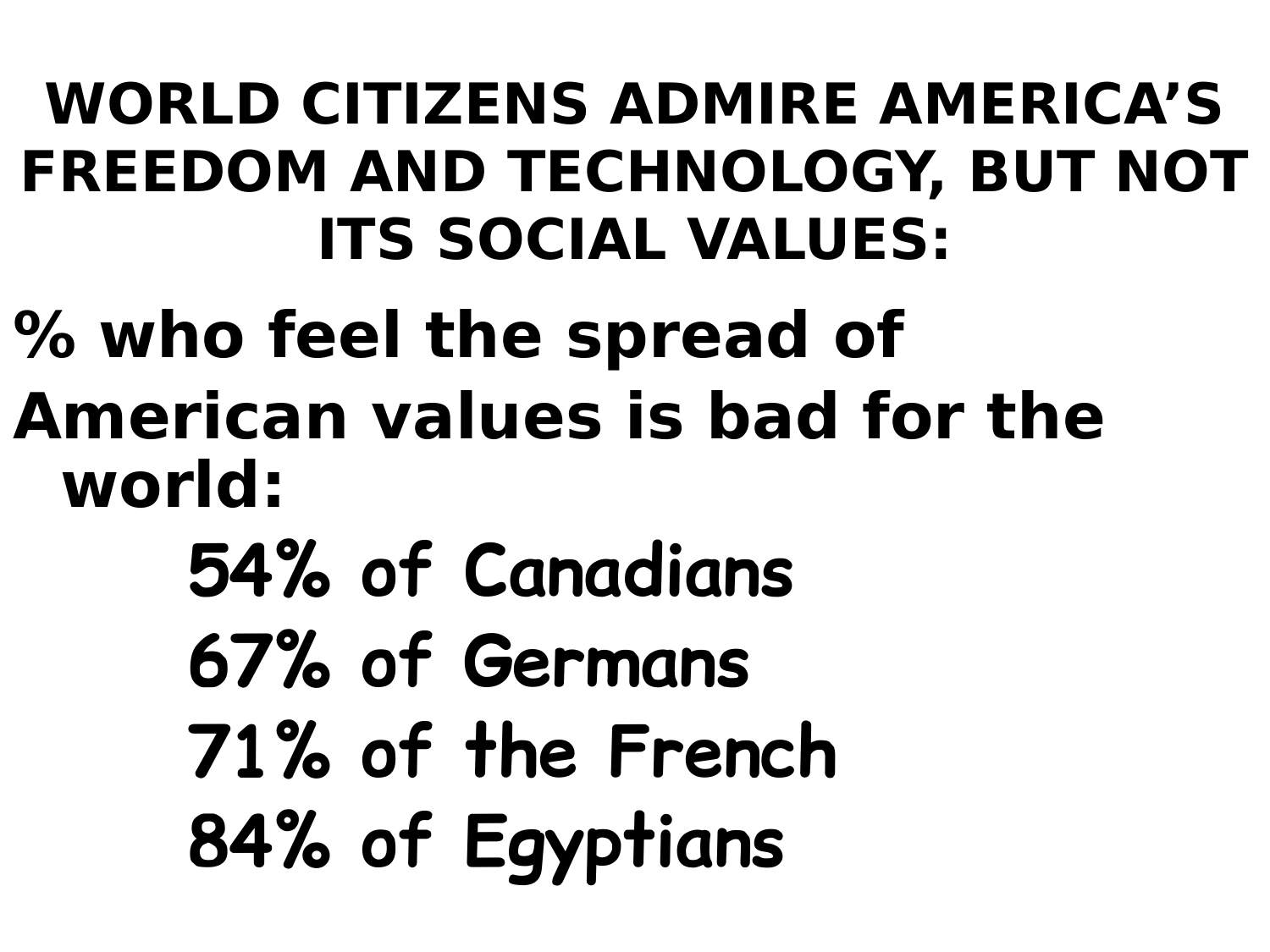

# WORLD CITIZENS ADMIRE AMERICA’S FREEDOM AND TECHNOLOGY, BUT NOT ITS SOCIAL VALUES:
% who feel the spread of
American values is bad for the world:
		54% of Canadians
		67% of Germans
		71% of the French
		84% of Egyptians